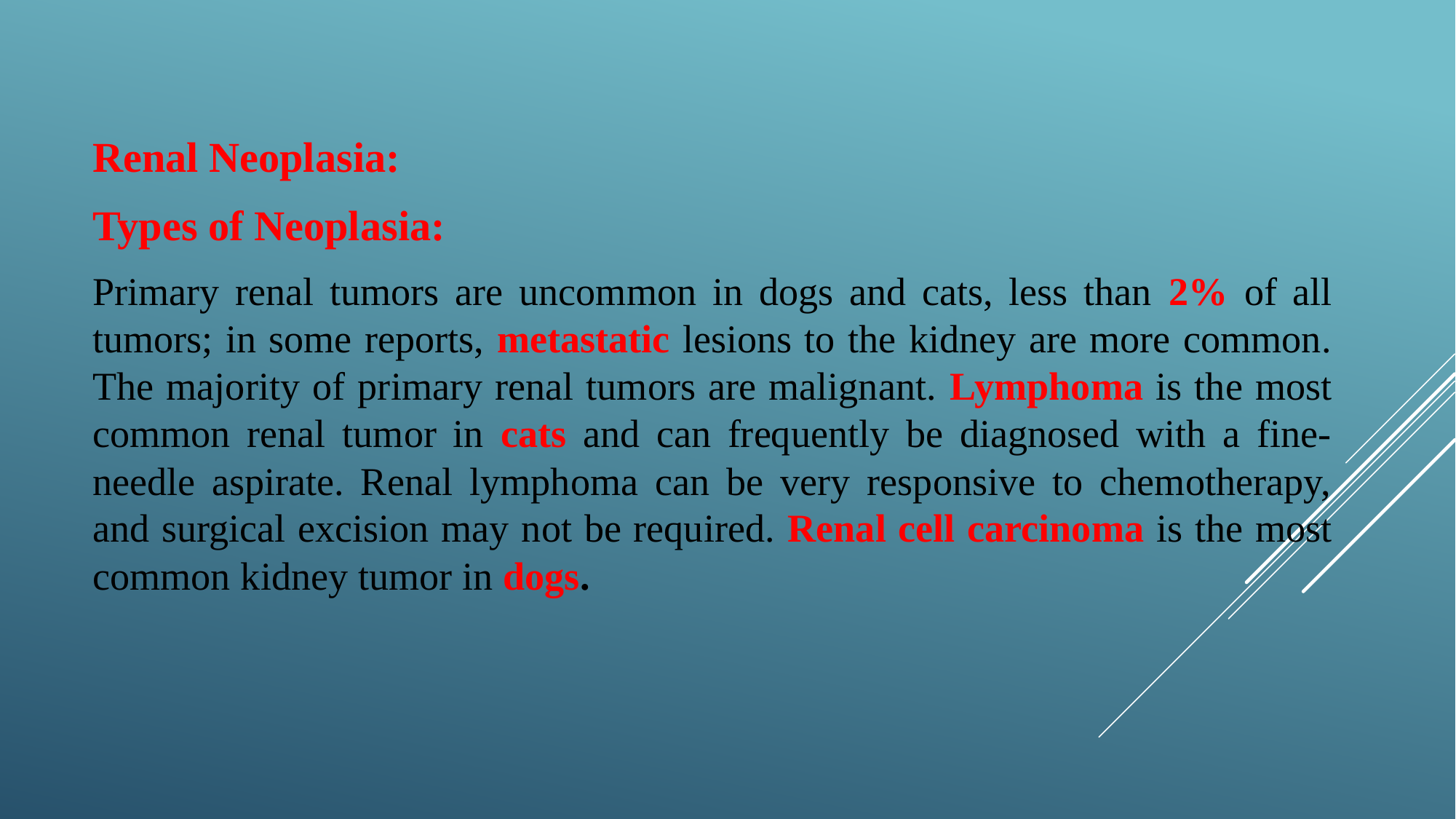

Renal Neoplasia:
Types of Neoplasia:
Primary renal tumors are uncommon in dogs and cats, less than 2% of all tumors; in some reports, metastatic lesions to the kidney are more common. The majority of primary renal tumors are malignant. Lymphoma is the most common renal tumor in cats and can frequently be diagnosed with a fine-needle aspirate. Renal lymphoma can be very responsive to chemotherapy, and surgical excision may not be required. Renal cell carcinoma is the most common kidney tumor in dogs.